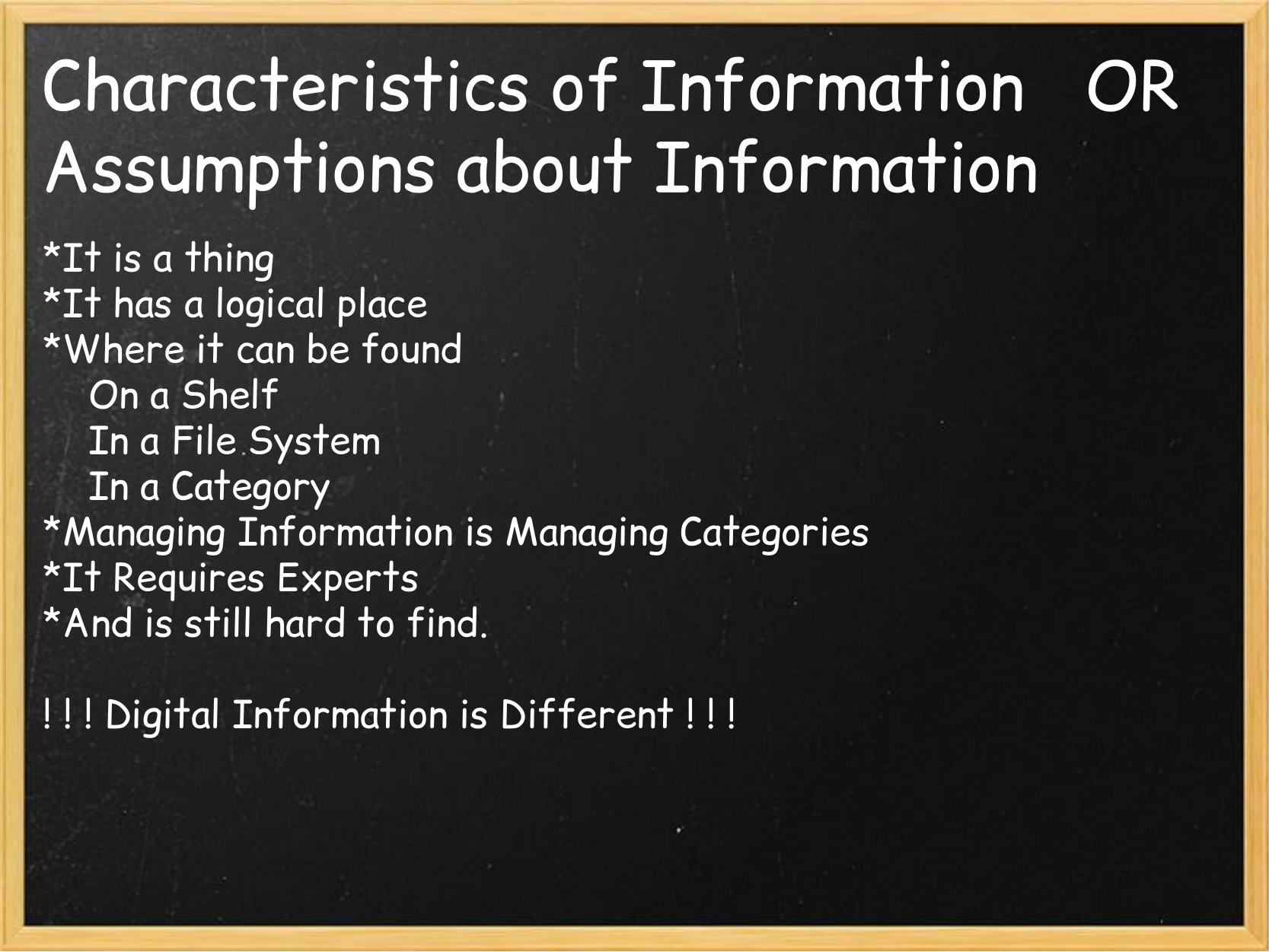

# Characteristics of Information   OR
Assumptions about Information
*It is a thing
*It has a logical place
*Where it can be found
    On a Shelf
    In a File System
    In a Category
*Managing Information is Managing Categories
*It Requires Experts
*And is still hard to find.

! ! ! Digital Information is Different ! ! !